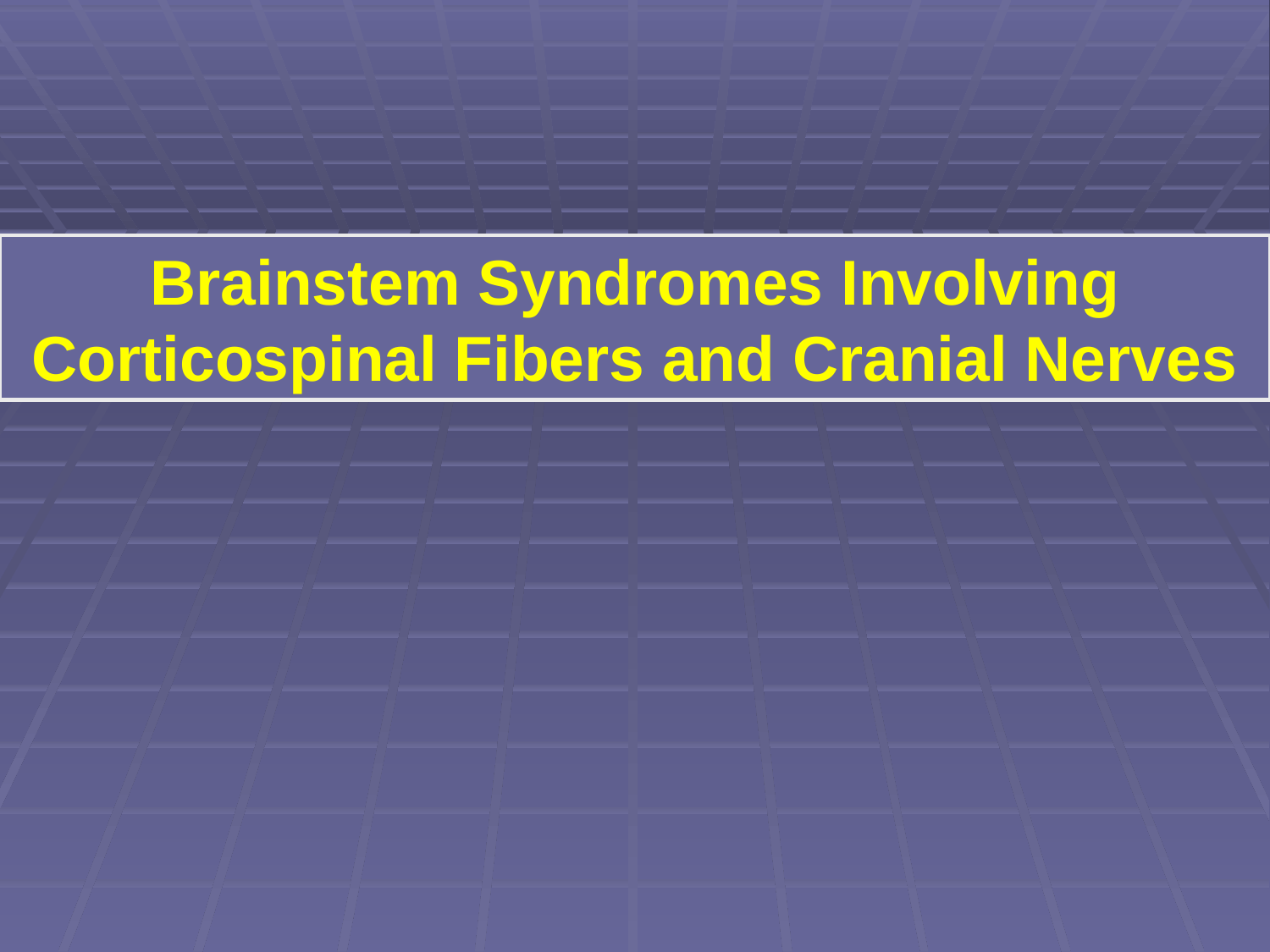

Brainstem Syndromes Involving Corticospinal Fibers and Cranial Nerves